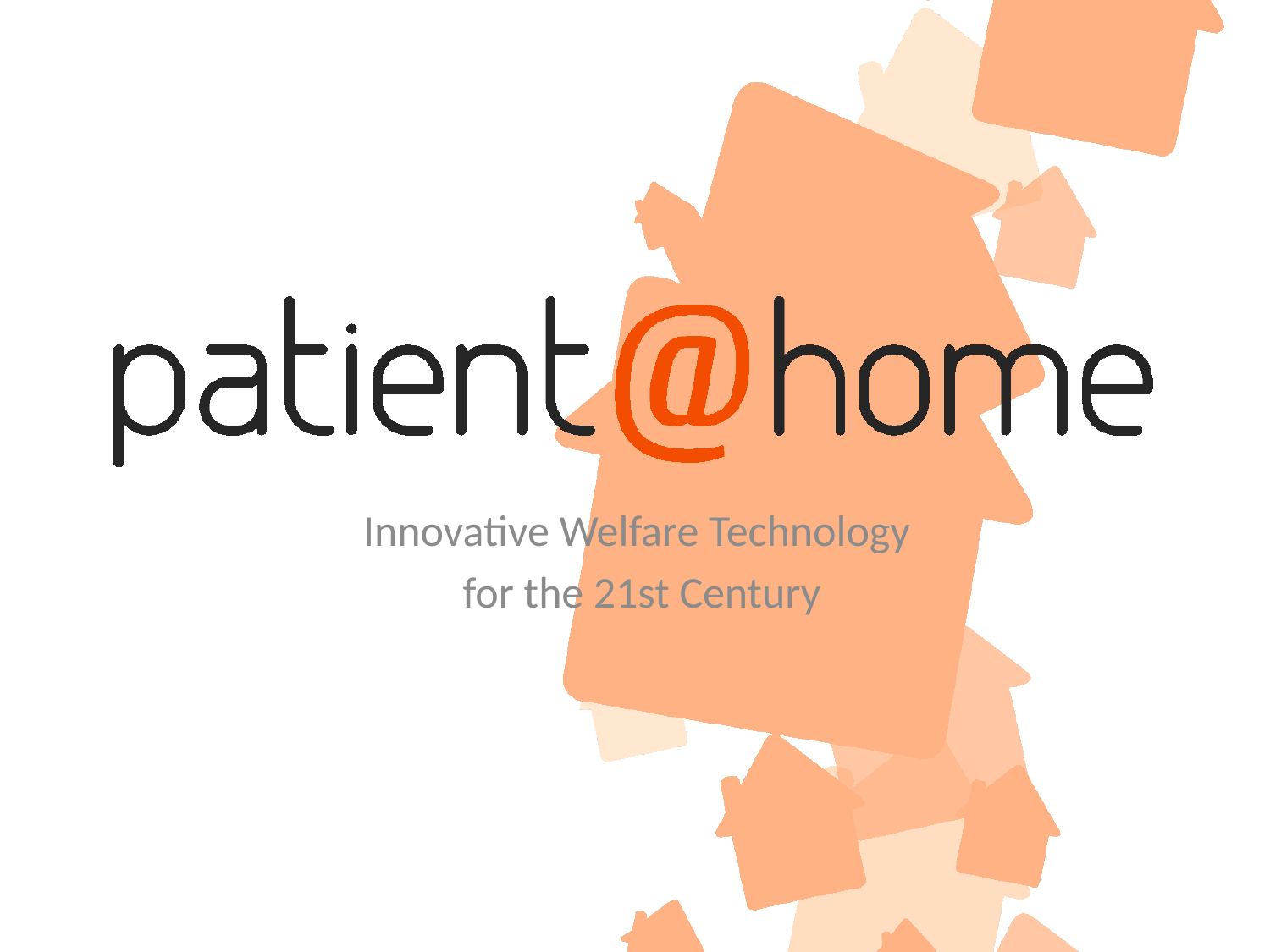

Innovative Welfare Technology
for the 21st Century